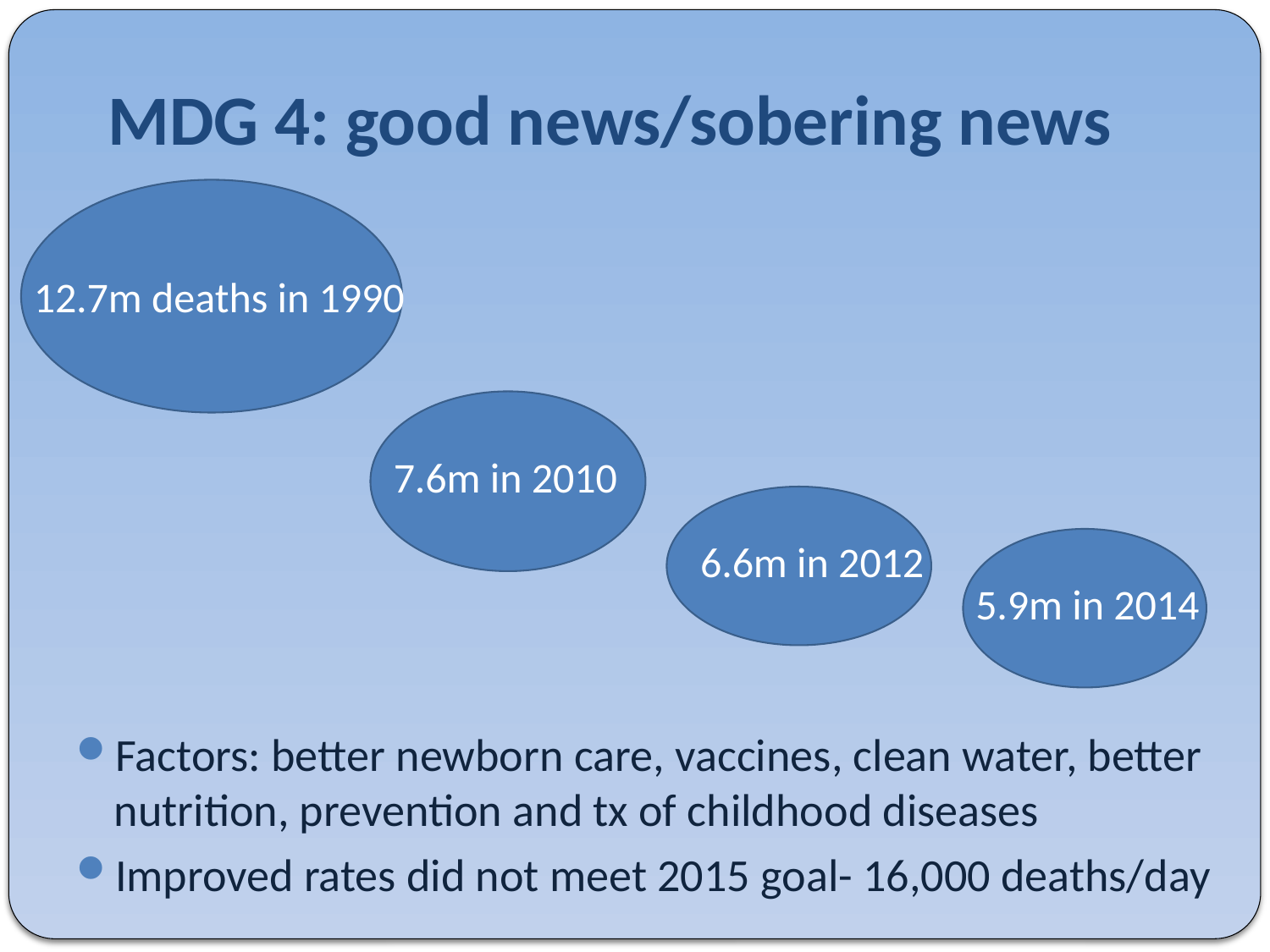

# MDG 4: good news/sobering news

12.7m deaths in 1990

7.6m in 2010

6.6m in 2012

5.9m in 2014
Factors: better newborn care, vaccines, clean water, better nutrition, prevention and tx of childhood diseases
Improved rates did not meet 2015 goal- 16,000 deaths/day